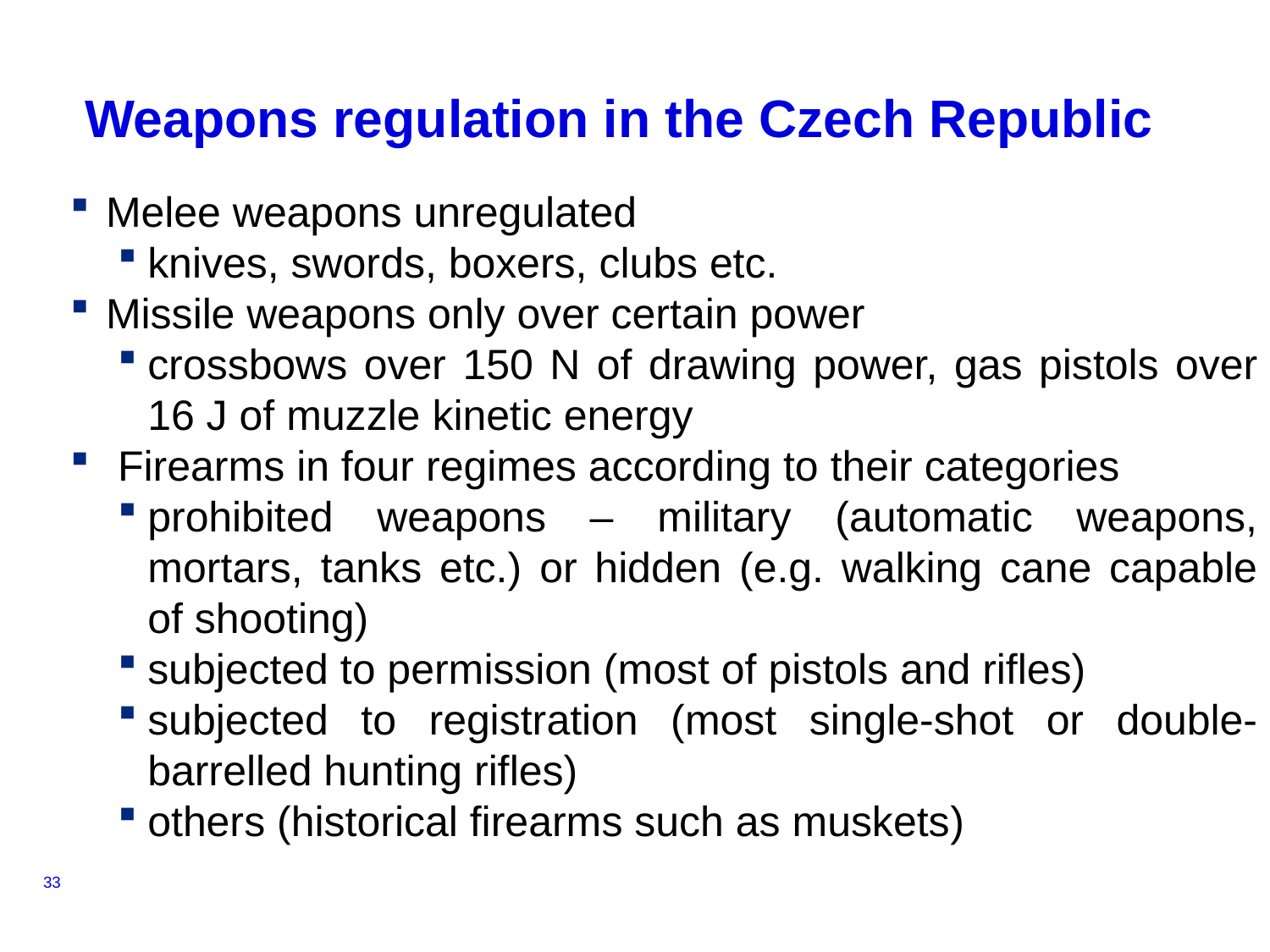

# Weapons regulation in the Czech Republic
Melee weapons unregulated
knives, swords, boxers, clubs etc.
Missile weapons only over certain power
crossbows over 150 N of drawing power, gas pistols over 16 J of muzzle kinetic energy
Firearms in four regimes according to their categories
prohibited weapons – military (automatic weapons, mortars, tanks etc.) or hidden (e.g. walking cane capable of shooting)
subjected to permission (most of pistols and rifles)
subjected to registration (most single-shot or double-barrelled hunting rifles)
others (historical firearms such as muskets)

33